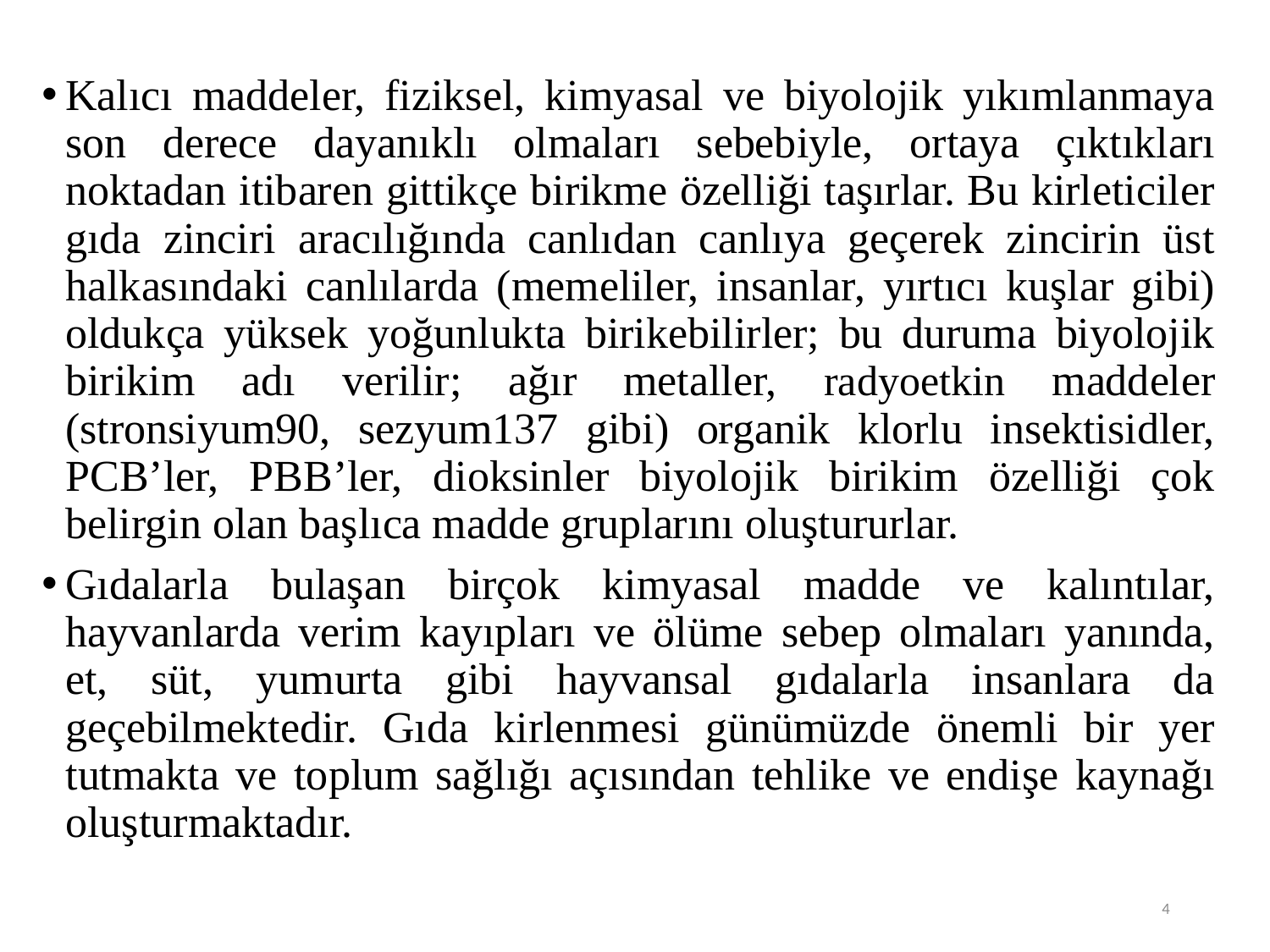

Kalıcı maddeler, fiziksel, kimyasal ve biyolojik yıkımlanmaya son derece dayanıklı olmaları sebebiyle, ortaya çıktıkları noktadan itibaren gittikçe birikme özelliği taşırlar. Bu kirleticiler gıda zinciri aracılığında canlıdan canlıya geçerek zincirin üst halkasındaki canlılarda (memeliler, insanlar, yırtıcı kuşlar gibi) oldukça yüksek yoğunlukta birikebilirler; bu duruma biyolojik birikim adı verilir; ağır metaller, radyoetkin maddeler (stronsiyum90, sezyum137 gibi) organik klorlu insektisidler, PCB’ler, PBB’ler, dioksinler biyolojik birikim özelliği çok belirgin olan başlıca madde gruplarını oluştururlar.
Gıdalarla bulaşan birçok kimyasal madde ve kalıntılar, hayvanlarda verim kayıpları ve ölüme sebep olmaları yanında, et, süt, yumurta gibi hayvansal gıdalarla insanlara da geçebilmektedir. Gıda kirlenmesi günümüzde önemli bir yer tutmakta ve toplum sağlığı açısından tehlike ve endişe kaynağı oluşturmaktadır.
4